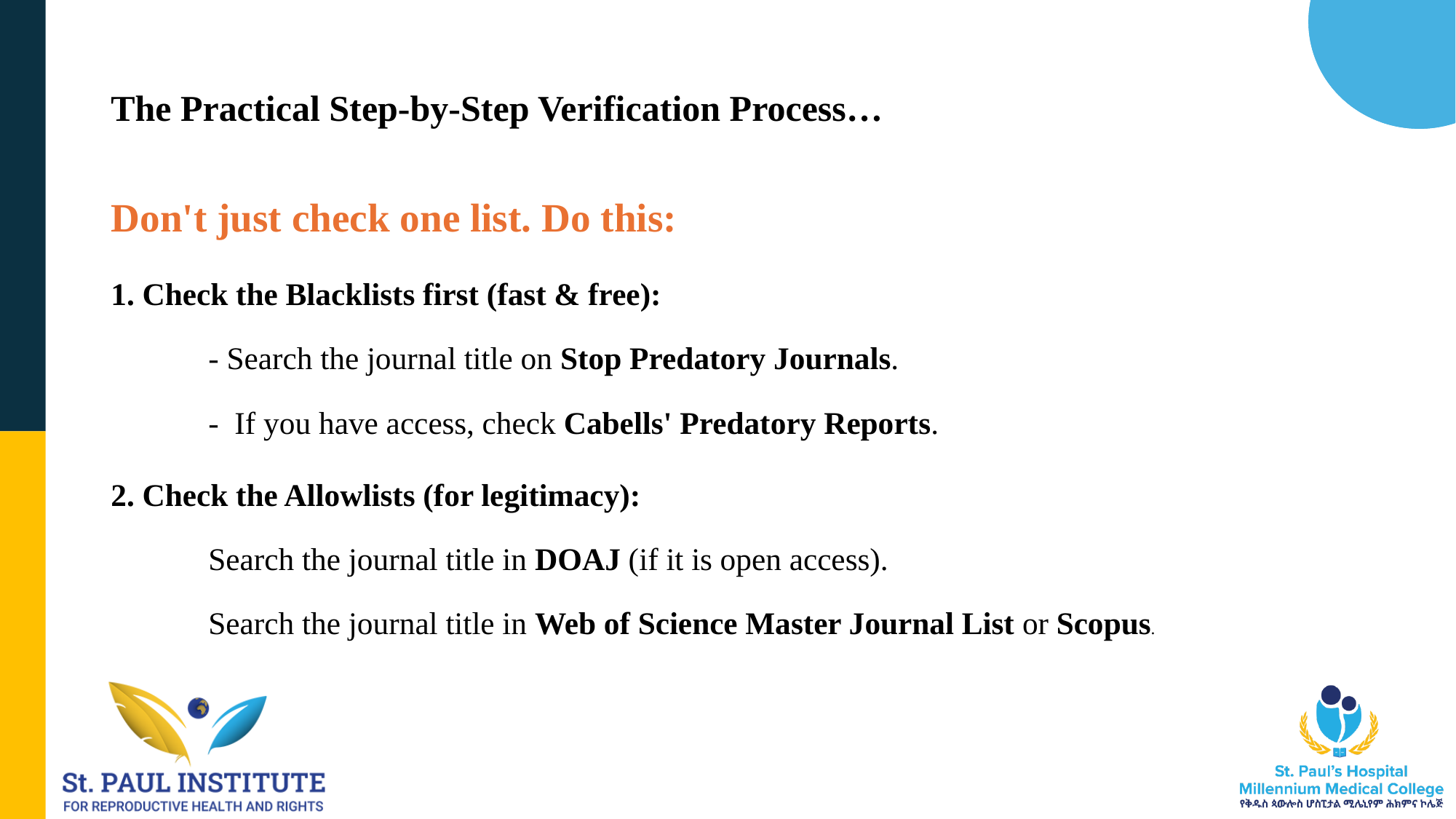

# The Practical Step-by-Step Verification Process…
Don't just check one list. Do this:
1. Check the Blacklists first (fast & free):
- Search the journal title on Stop Predatory Journals.
-  If you have access, check Cabells' Predatory Reports.
2. Check the Allowlists (for legitimacy):
Search the journal title in DOAJ (if it is open access).
Search the journal title in Web of Science Master Journal List or Scopus.